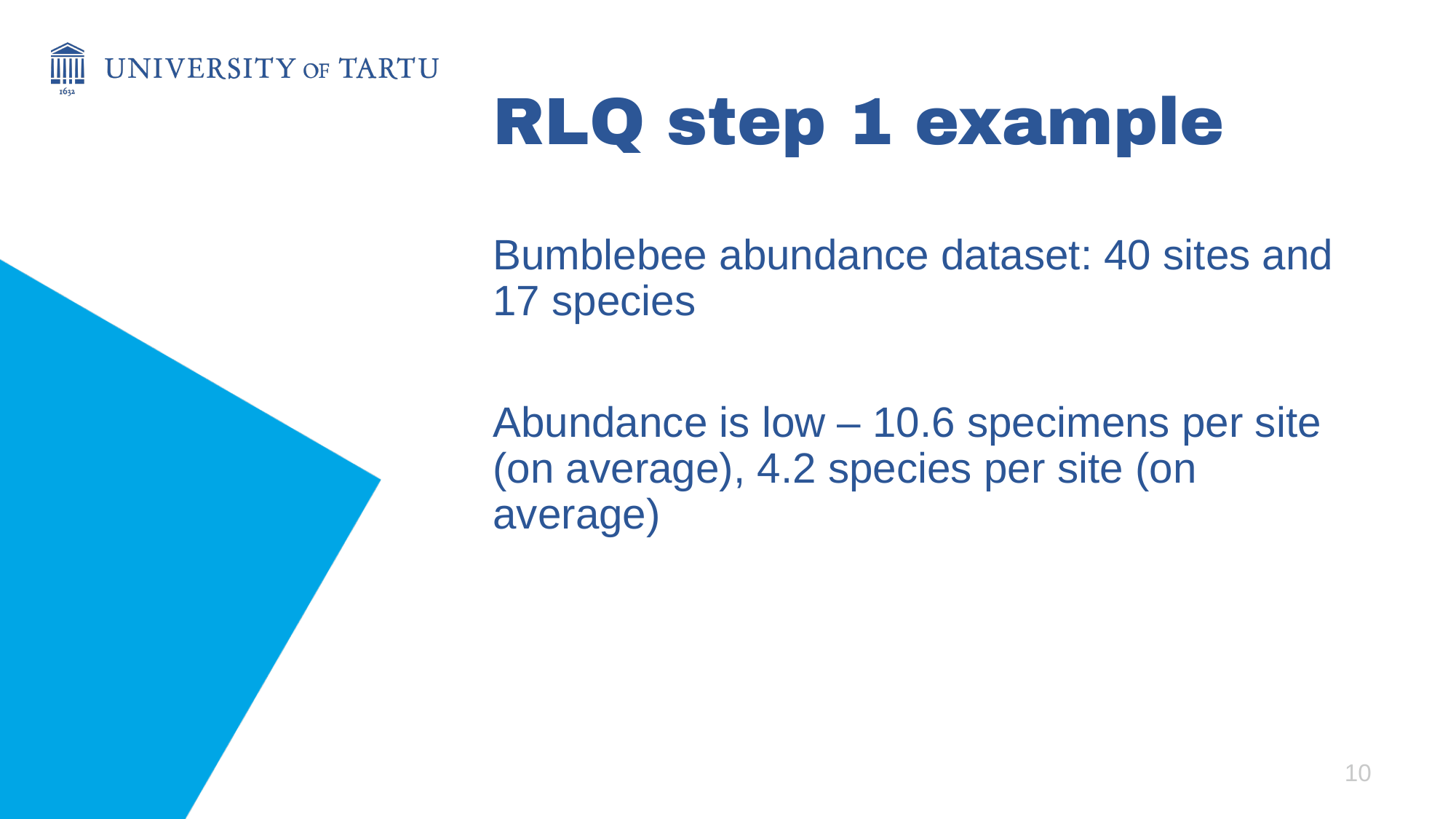

# RLQ step 1 example
Bumblebee abundance dataset: 40 sites and 17 species

Abundance is low – 10.6 specimens per site (on average), 4.2 species per site (on average)

10